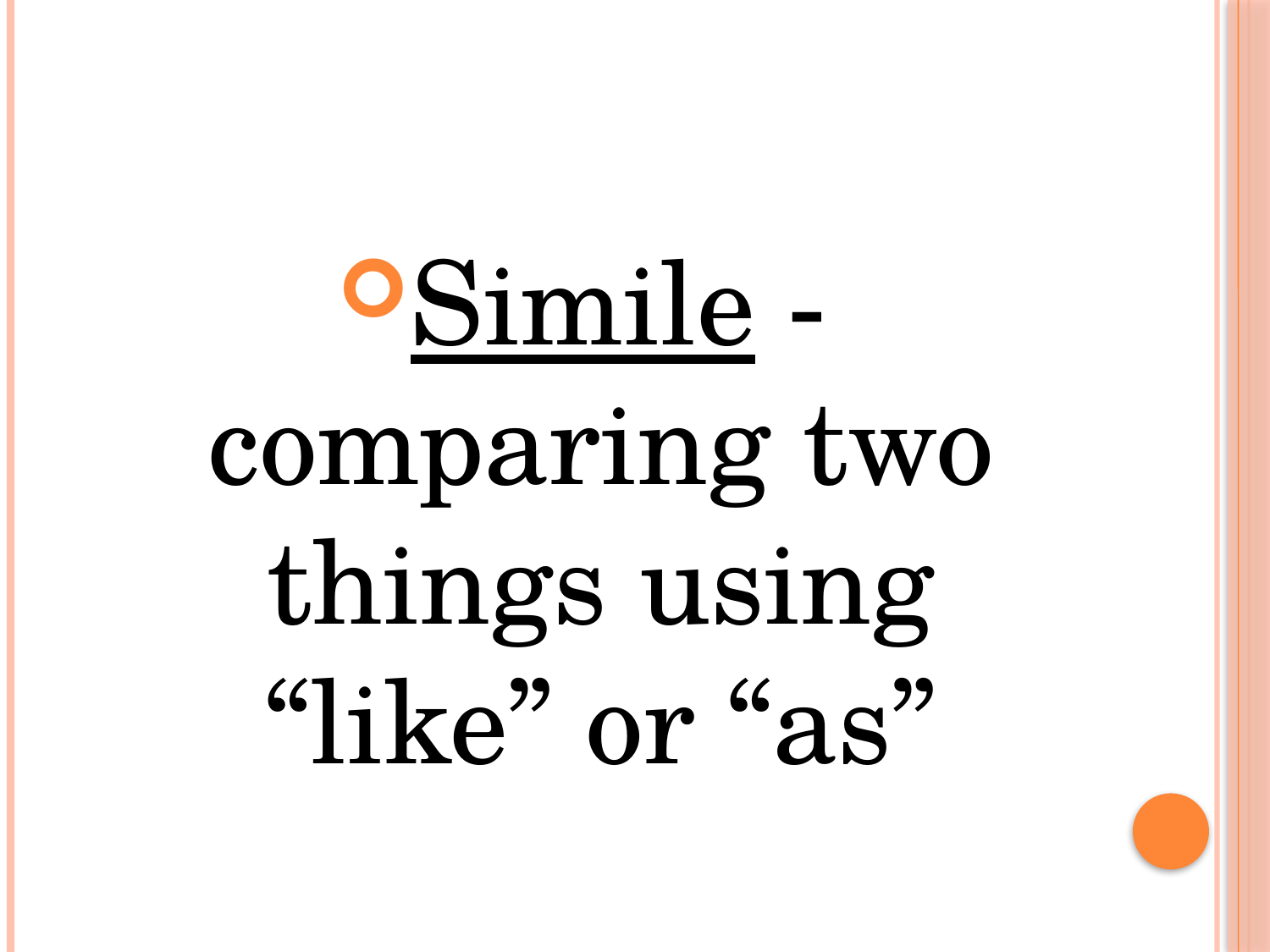

#
Simile - comparing two things using “like” or “as”